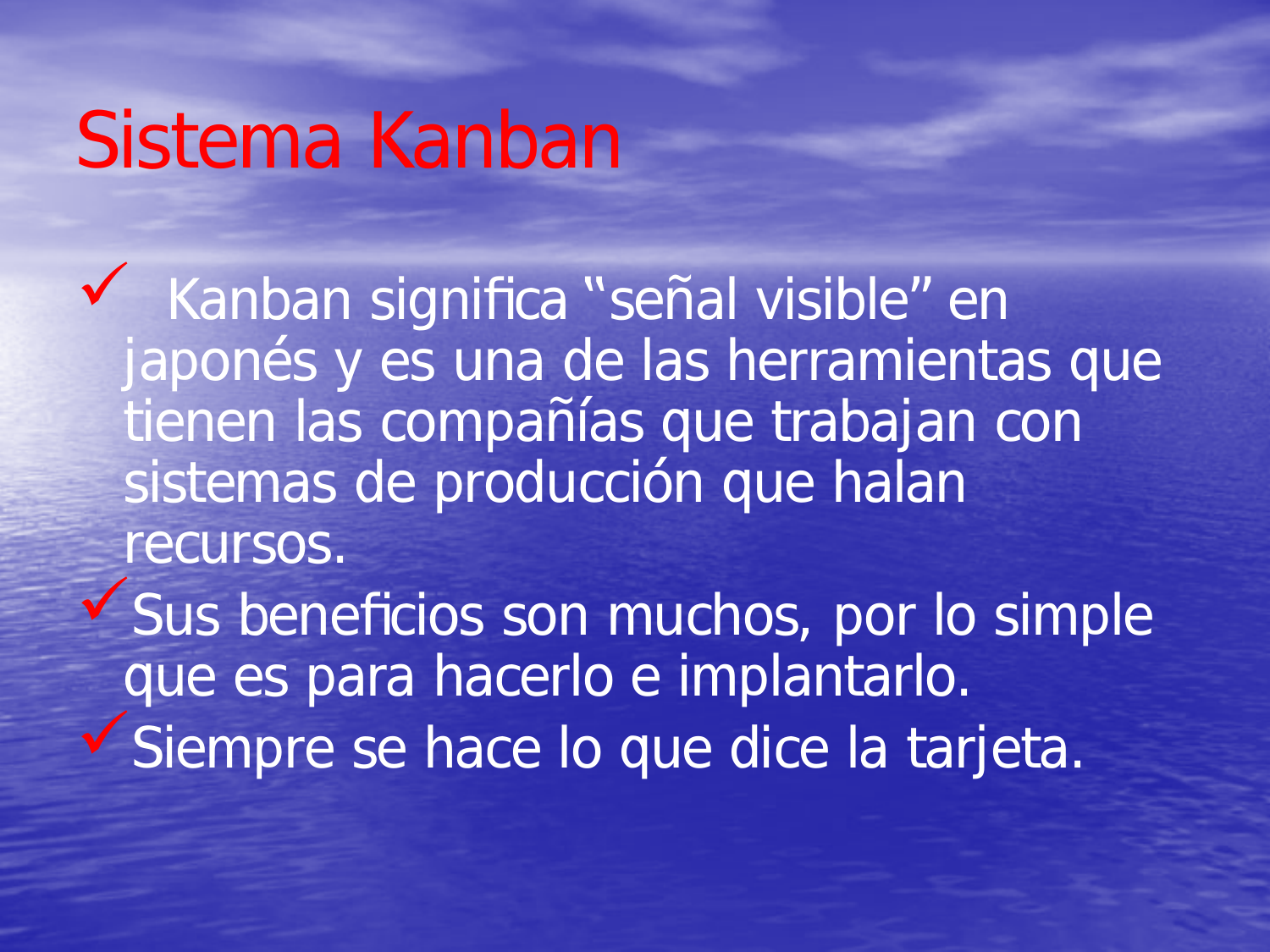

# Sistema Kanban

  Kanban significa “señal visible” en japonés y es una de las herramientas que tienen las compañías que trabajan con sistemas de producción que halan recursos.
Sus beneficios son muchos, por lo simple que es para hacerlo e implantarlo.
Siempre se hace lo que dice la tarjeta.